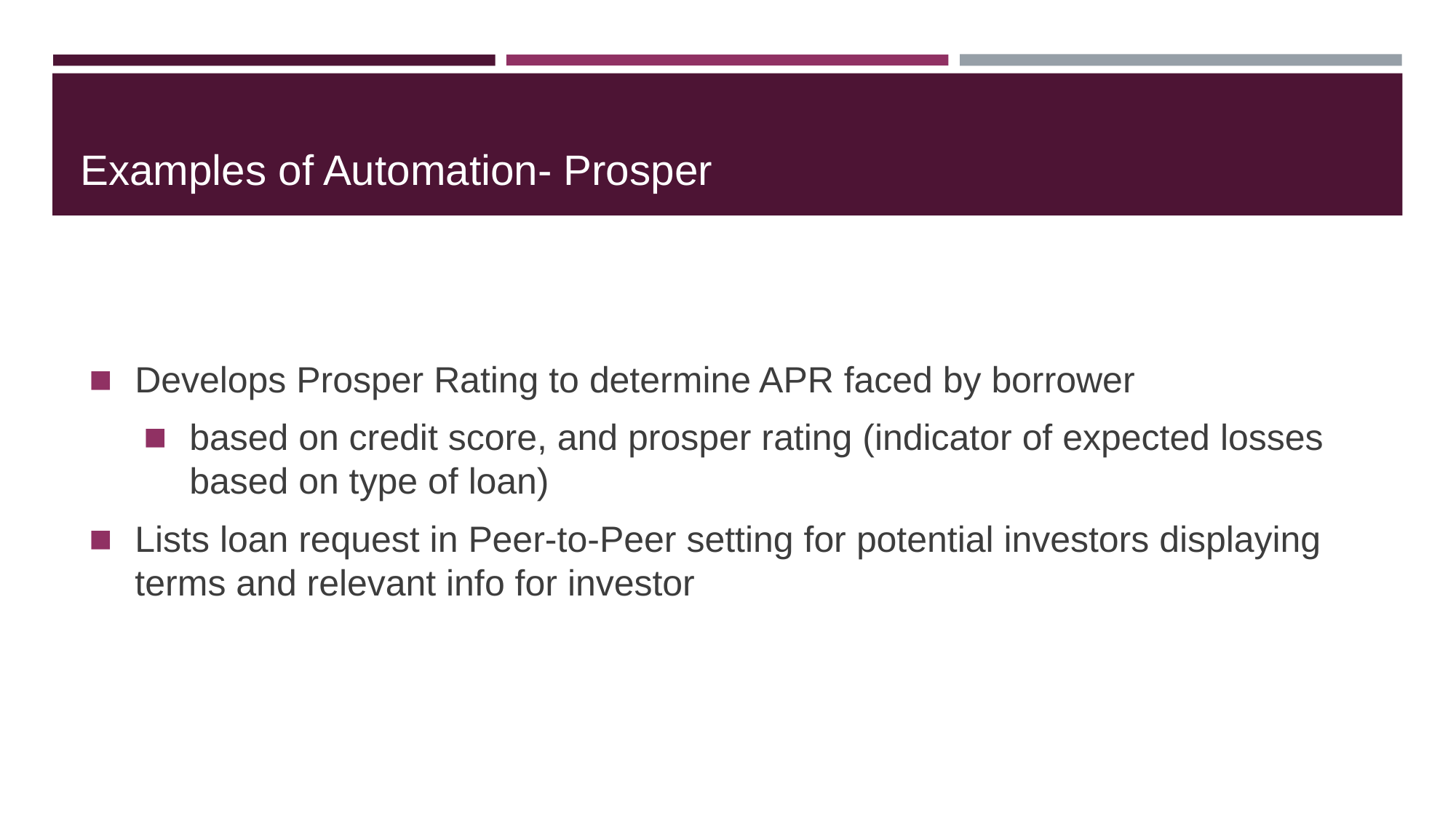

# Examples of Automation- Prosper
Develops Prosper Rating to determine APR faced by borrower
based on credit score, and prosper rating (indicator of expected losses based on type of loan)
Lists loan request in Peer-to-Peer setting for potential investors displaying terms and relevant info for investor